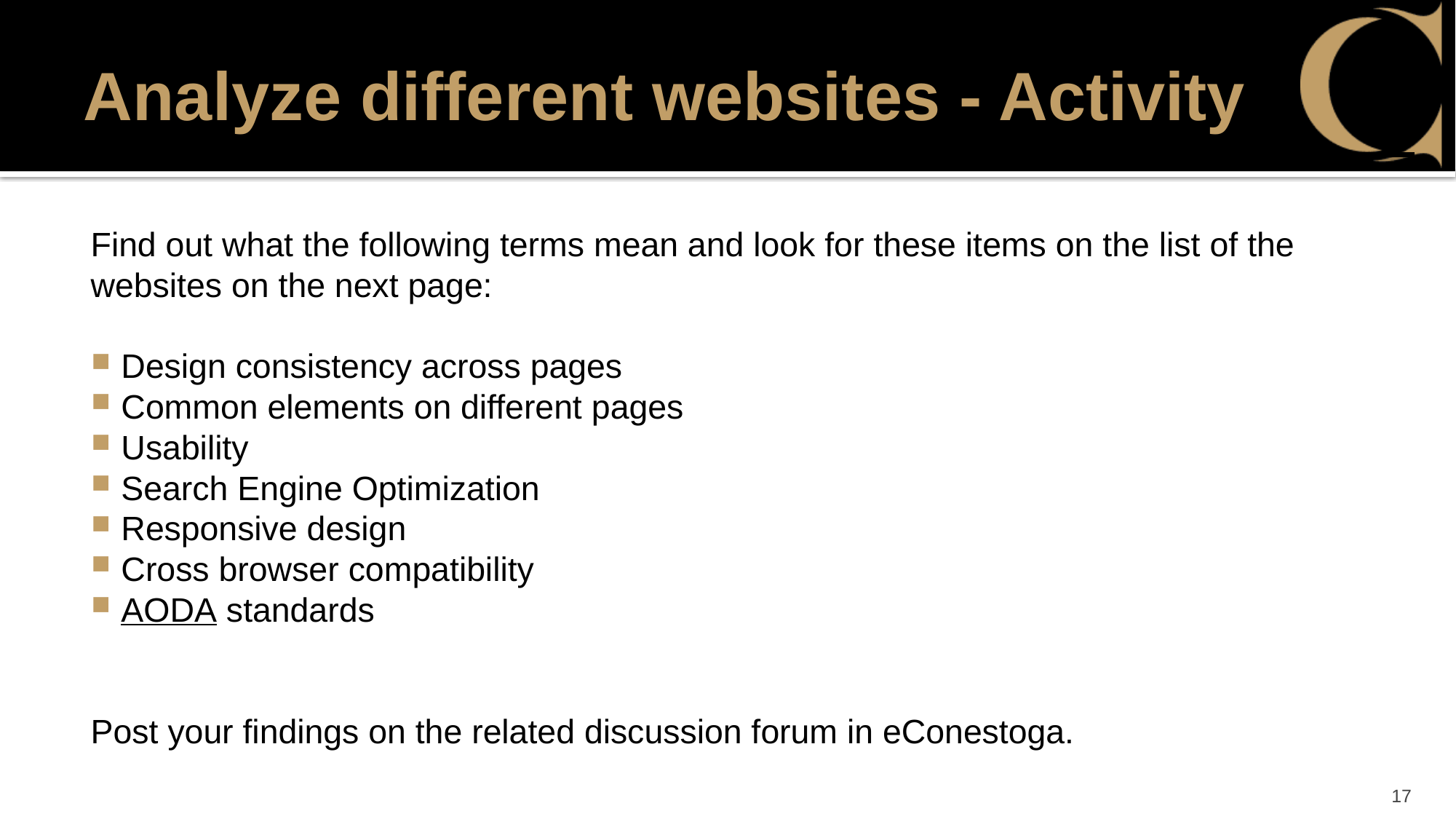

# Analyze different websites - Activity
Find out what the following terms mean and look for these items on the list of the websites on the next page:

Design consistency across pages
Common elements on different pages
Usability
Search Engine Optimization
Responsive design
Cross browser compatibility
AODA standards

Post your findings on the related discussion forum in eConestoga.
17